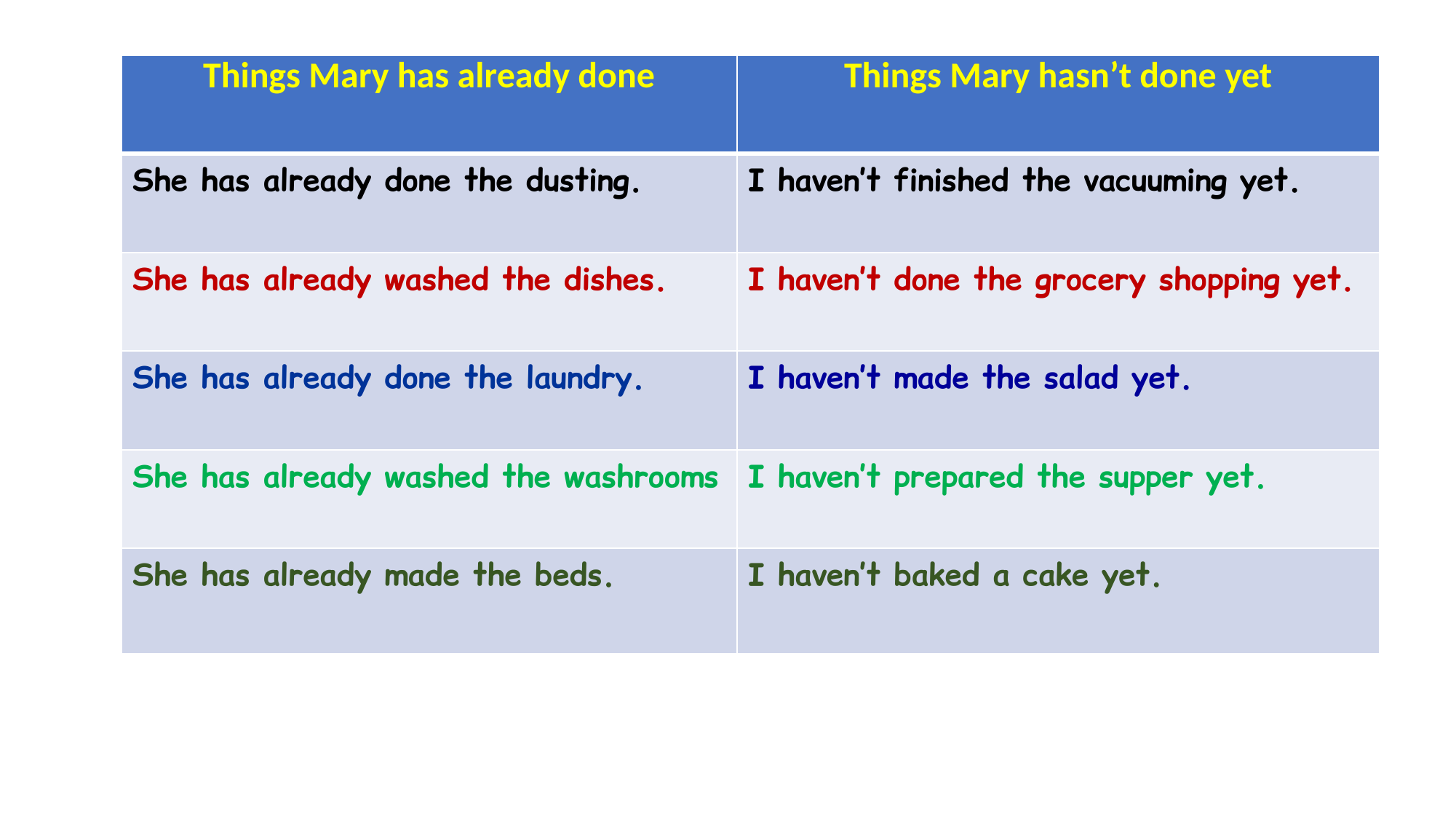

| Things Mary has already done | Things Mary hasn’t done yet |
| --- | --- |
| She has already done the dusting. | I haven’t finished the vacuuming yet. |
| She has already washed the dishes. | I haven’t done the grocery shopping yet. |
| She has already done the laundry. | I haven’t made the salad yet. |
| She has already washed the washrooms | I haven’t prepared the supper yet. |
| She has already made the beds. | I haven’t baked a cake yet. |